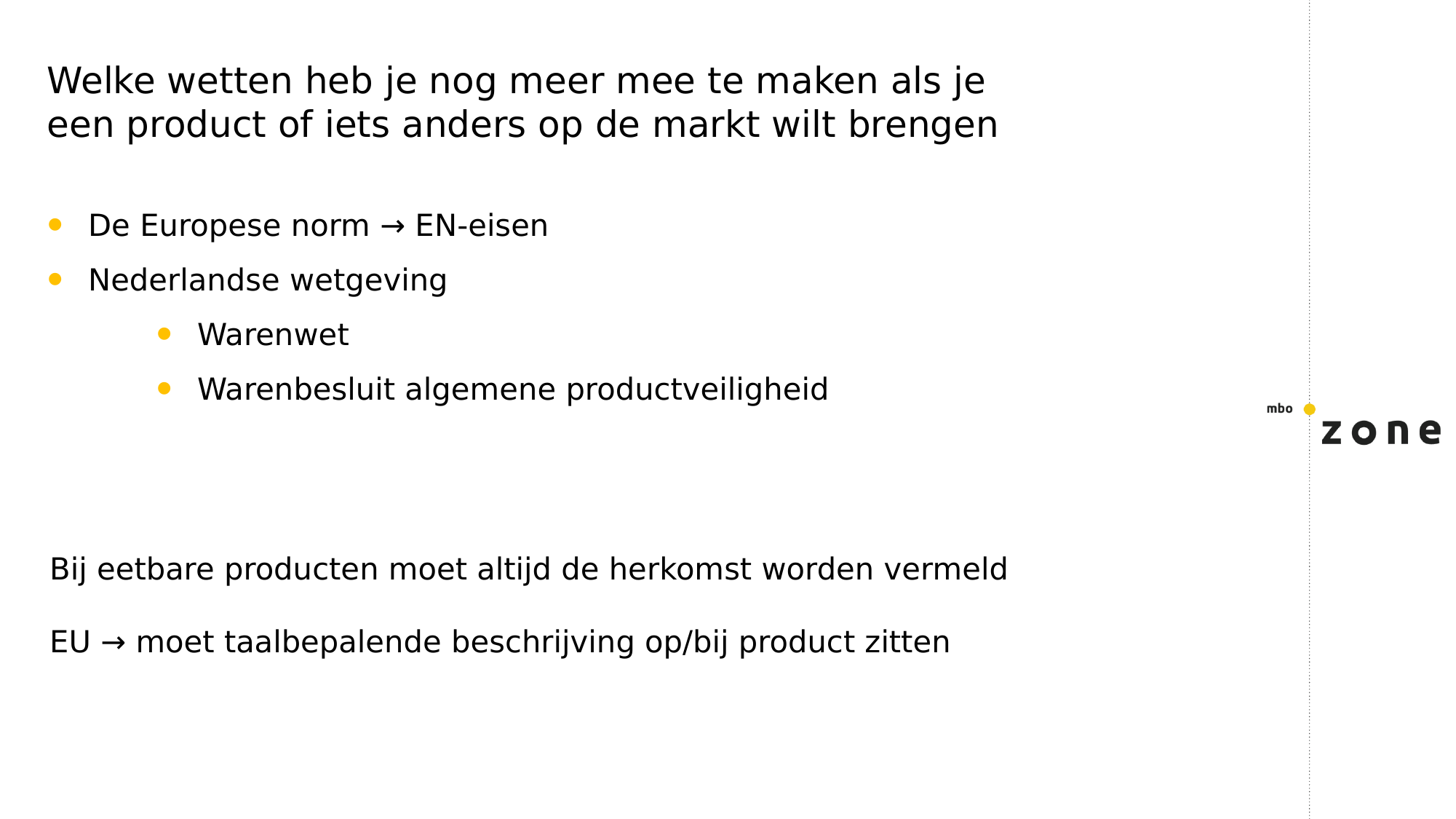

Welke wetten heb je nog meer mee te maken als je een product of iets anders op de markt wilt brengen

De Europese norm → EN-eisen
Nederlandse wetgeving
Warenwet
Warenbesluit algemene productveiligheid

Bij eetbare producten moet altijd de herkomst worden vermeld

EU → moet taalbepalende beschrijving op/bij product zitten